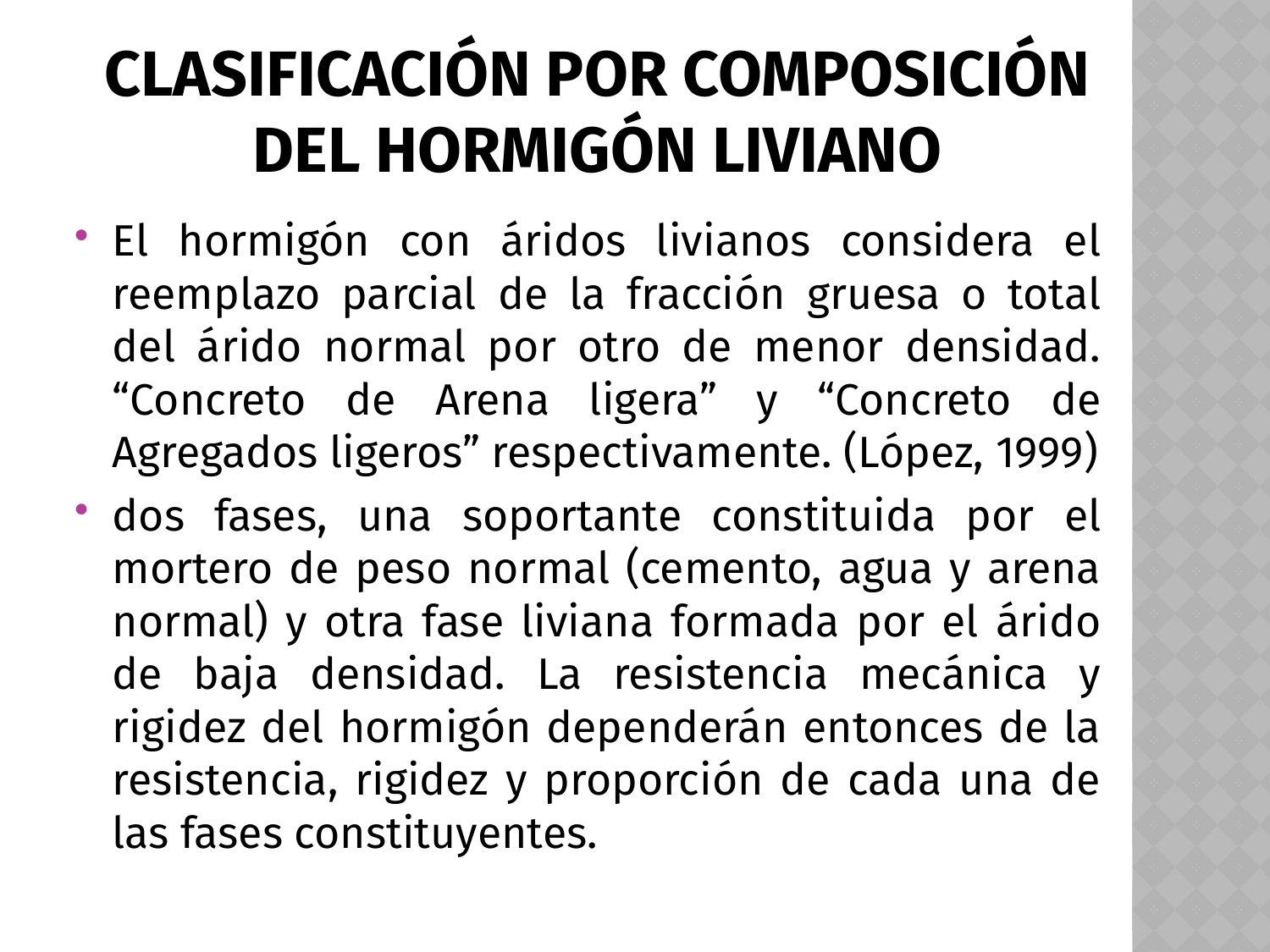

# CLASIFICACIÓN POR COMPOSICIÓN DEL HORMIGÓN LIVIANO
El hormigón con áridos livianos considera el reemplazo parcial de la fracción gruesa o total del árido normal por otro de menor densidad. “Concreto de Arena ligera” y “Concreto de Agregados ligeros” respectivamente. (López, 1999)
dos fases, una soportante constituida por el mortero de peso normal (cemento, agua y arena normal) y otra fase liviana formada por el árido de baja densidad. La resistencia mecánica y rigidez del hormigón dependerán entonces de la resistencia, rigidez y proporción de cada una de las fases constituyentes.